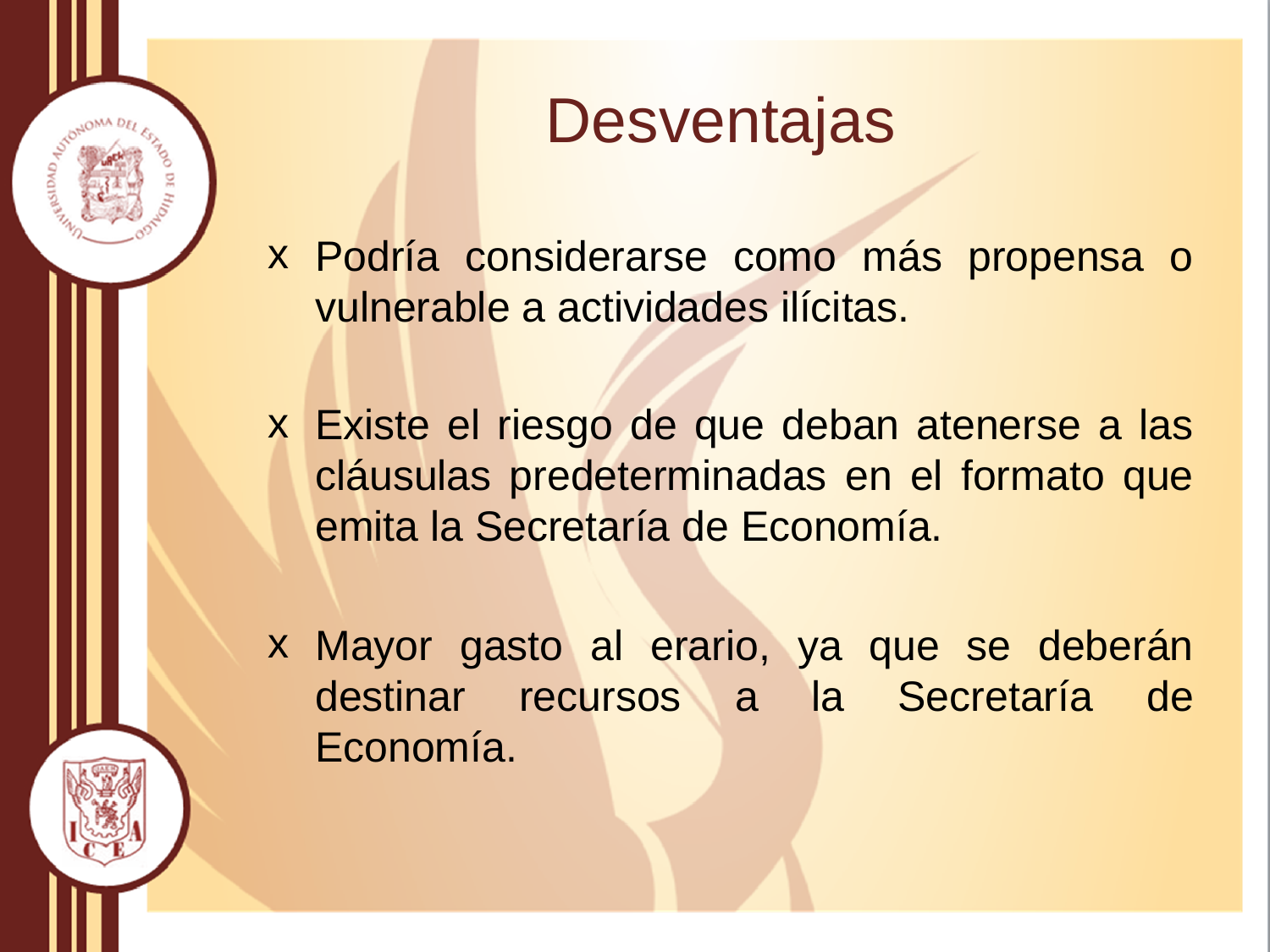

# Desventajas
Podría considerarse como más propensa o vulnerable a actividades ilícitas.

Existe el riesgo de que deban atenerse a las cláusulas predeterminadas en el formato que emita la Secretaría de Economía.

Mayor gasto al erario, ya que se deberán destinar recursos a la Secretaría de Economía.